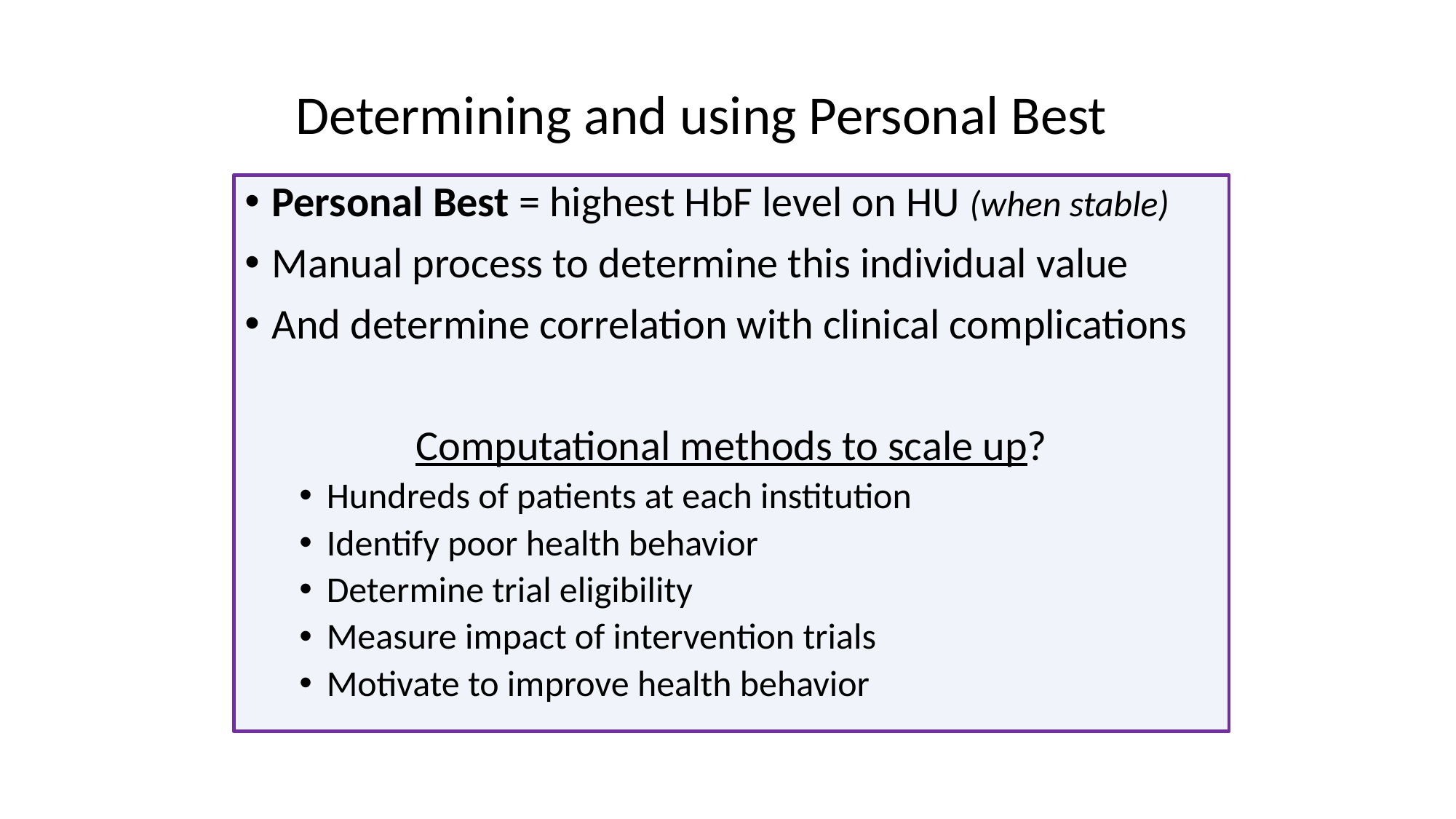

# Determining and using Personal Best
Personal Best = highest HbF level on HU (when stable)
Manual process to determine this individual value
And determine correlation with clinical complications

Computational methods to scale up?
Hundreds of patients at each institution
Identify poor health behavior
Determine trial eligibility
Measure impact of intervention trials
Motivate to improve health behavior